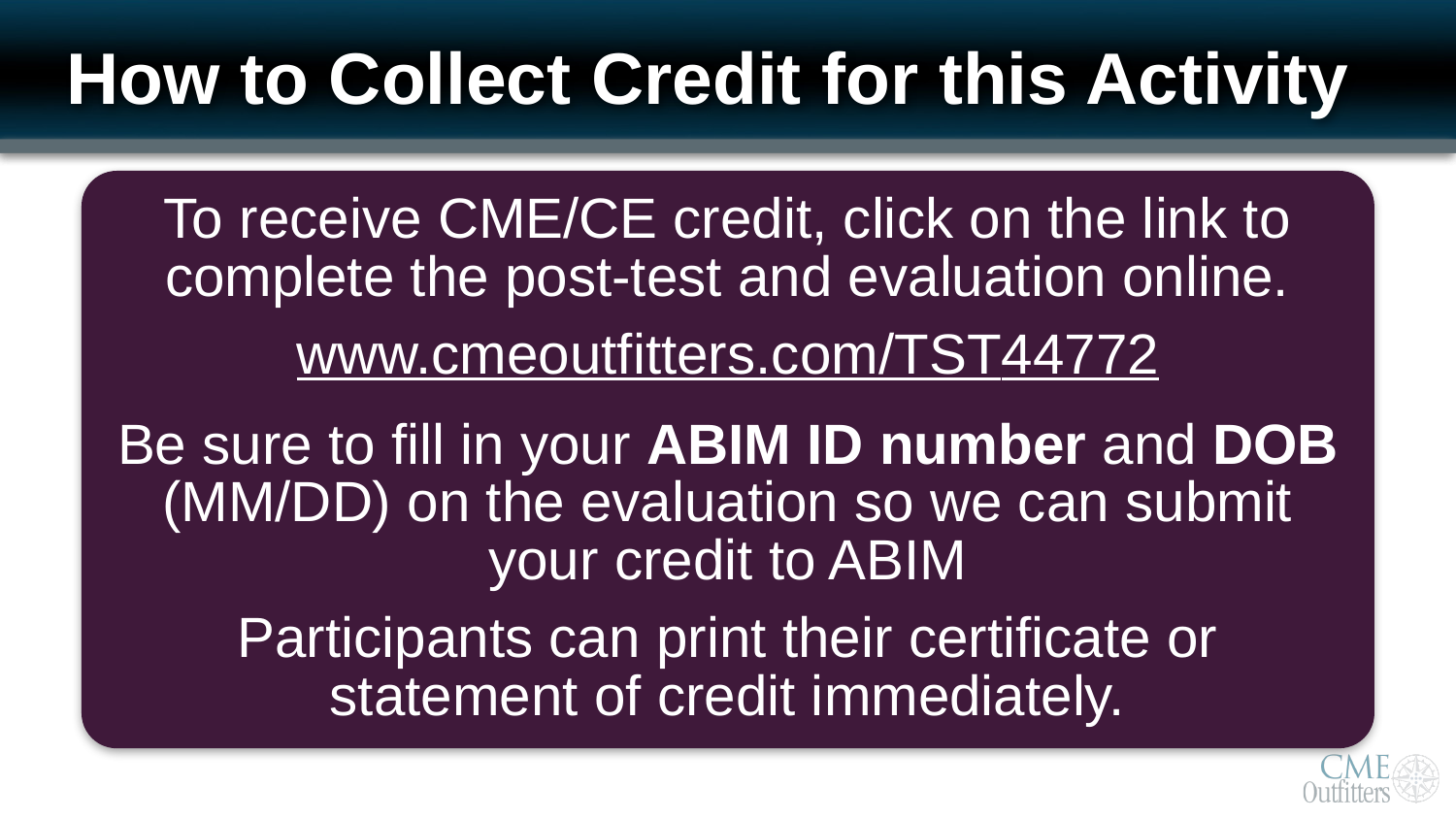

# How to Collect Credit for this Activity
To receive CME/CE credit, click on the link to complete the post-test and evaluation online.
www.cmeoutfitters.com/TST44772
Be sure to fill in your ABIM ID number and DOB (MM/DD) on the evaluation so we can submit your credit to ABIM
Participants can print their certificate or statement of credit immediately.